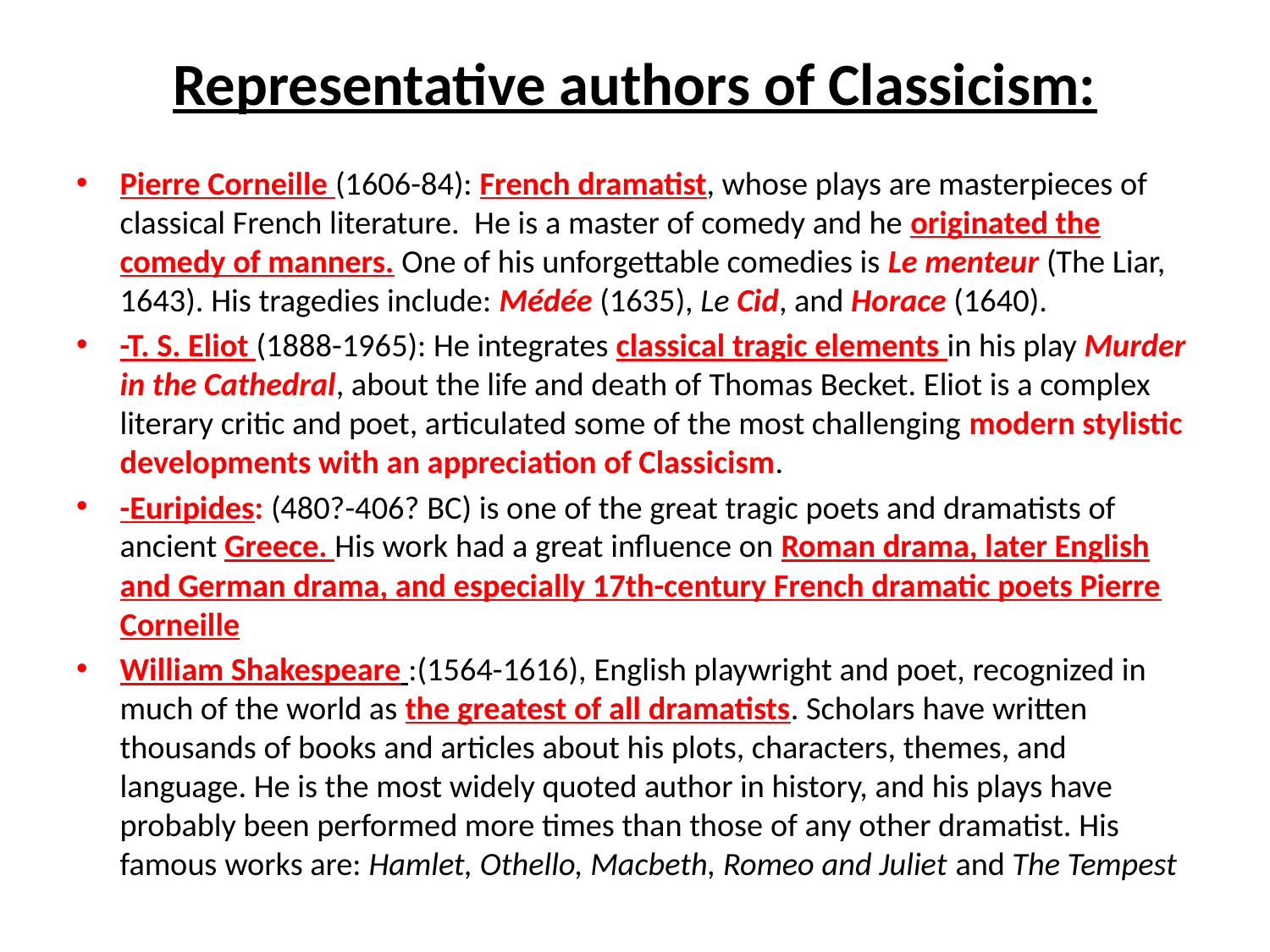

# Representative authors of Classicism:
Pierre Corneille (1606-84): French dramatist, whose plays are masterpieces of classical French literature.  He is a master of comedy and he originated the comedy of manners. One of his unforgettable comedies is Le menteur (The Liar, 1643). His tragedies include: Médée (1635), Le Cid, and Horace (1640).
-T. S. Eliot (1888-1965): He integrates classical tragic elements in his play Murder in the Cathedral, about the life and death of Thomas Becket. Eliot is a complex literary critic and poet, articulated some of the most challenging modern stylistic developments with an appreciation of Classicism.
-Euripides: (480?-406? BC) is one of the great tragic poets and dramatists of ancient Greece. His work had a great influence on Roman drama, later English and German drama, and especially 17th-century French dramatic poets Pierre Corneille
William Shakespeare :(1564-1616), English playwright and poet, recognized in much of the world as the greatest of all dramatists. Scholars have written thousands of books and articles about his plots, characters, themes, and language. He is the most widely quoted author in history, and his plays have probably been performed more times than those of any other dramatist. His famous works are: Hamlet, Othello, Macbeth, Romeo and Juliet and The Tempest